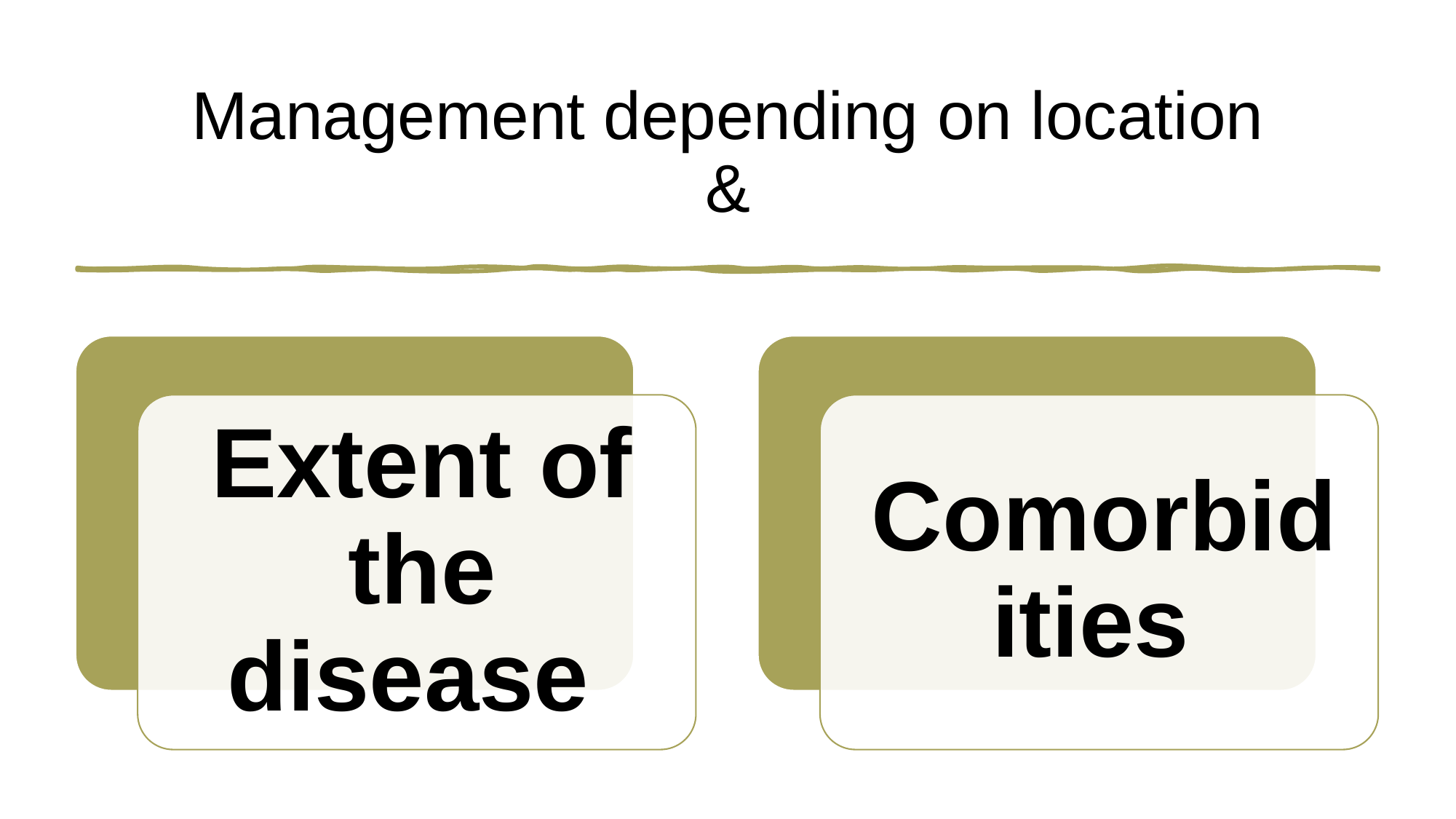

# Management depending on location &

Extent of the disease
Comorbidities